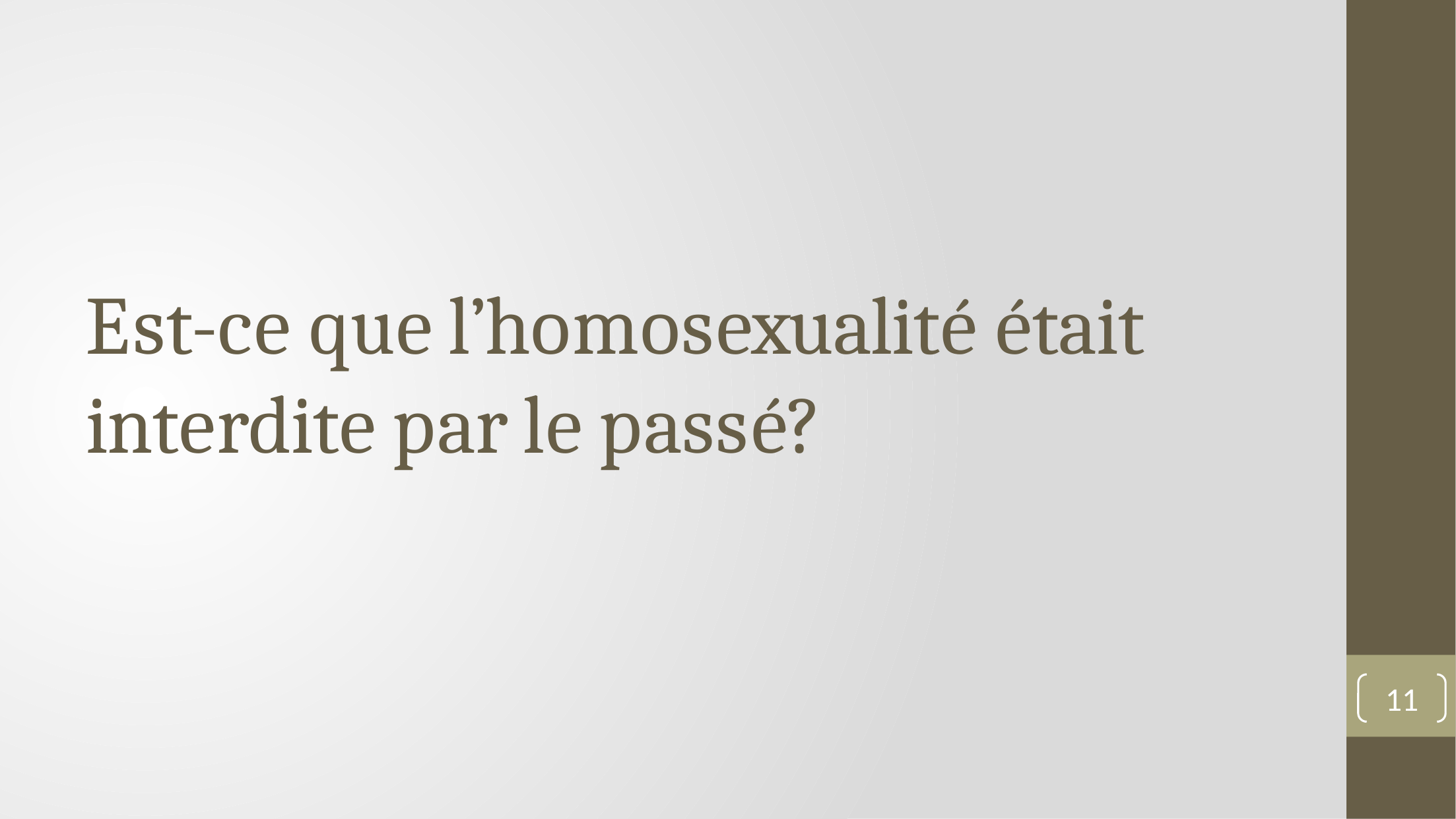

# Est-ce que l’homosexualité était interdite par le passé?
11